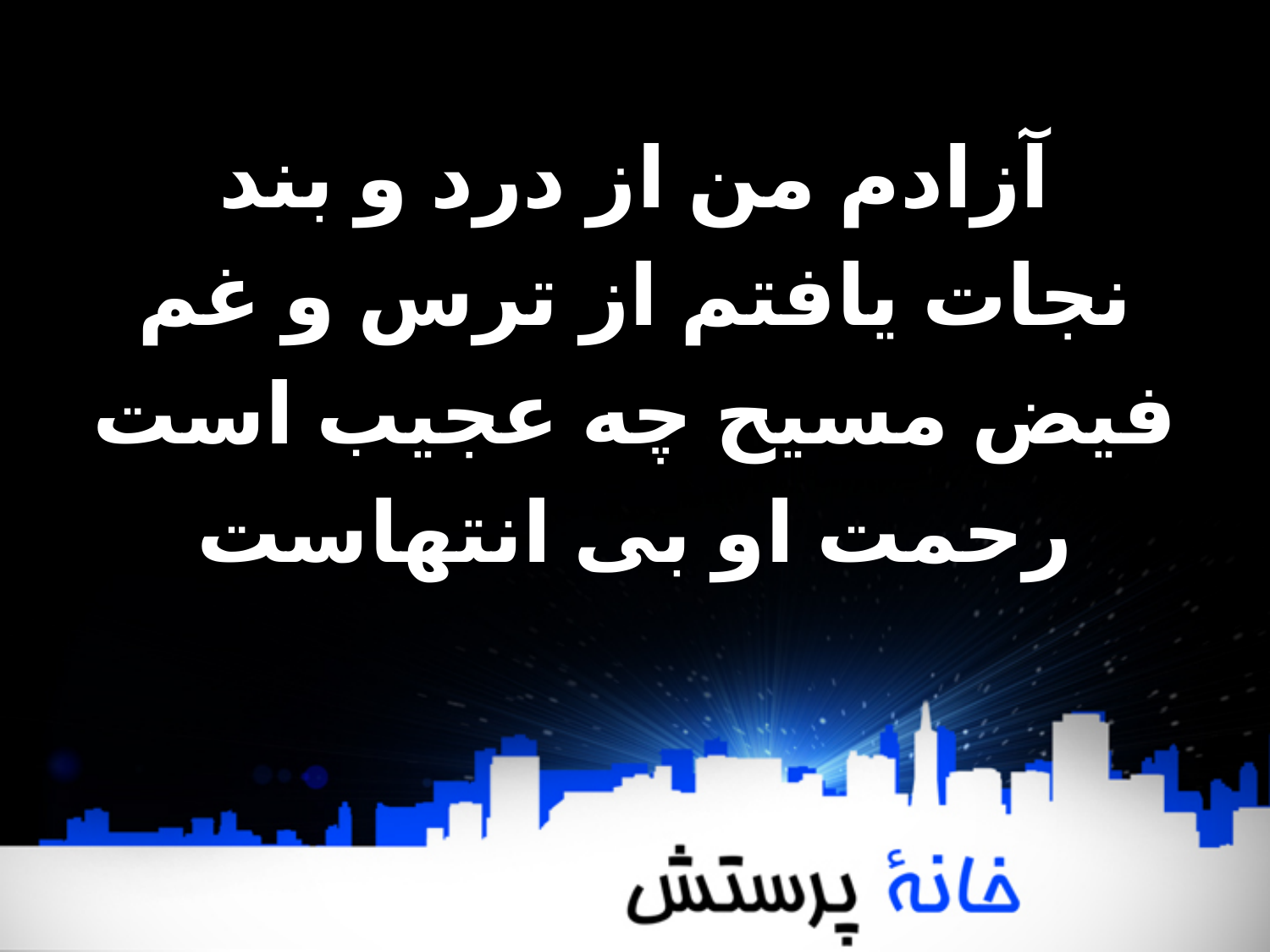

آزادم من از درد و بند
نجات یافتم از ترس و غم
فیض مسیح چه عجیب است
رحمت او بی‌ انتهاست